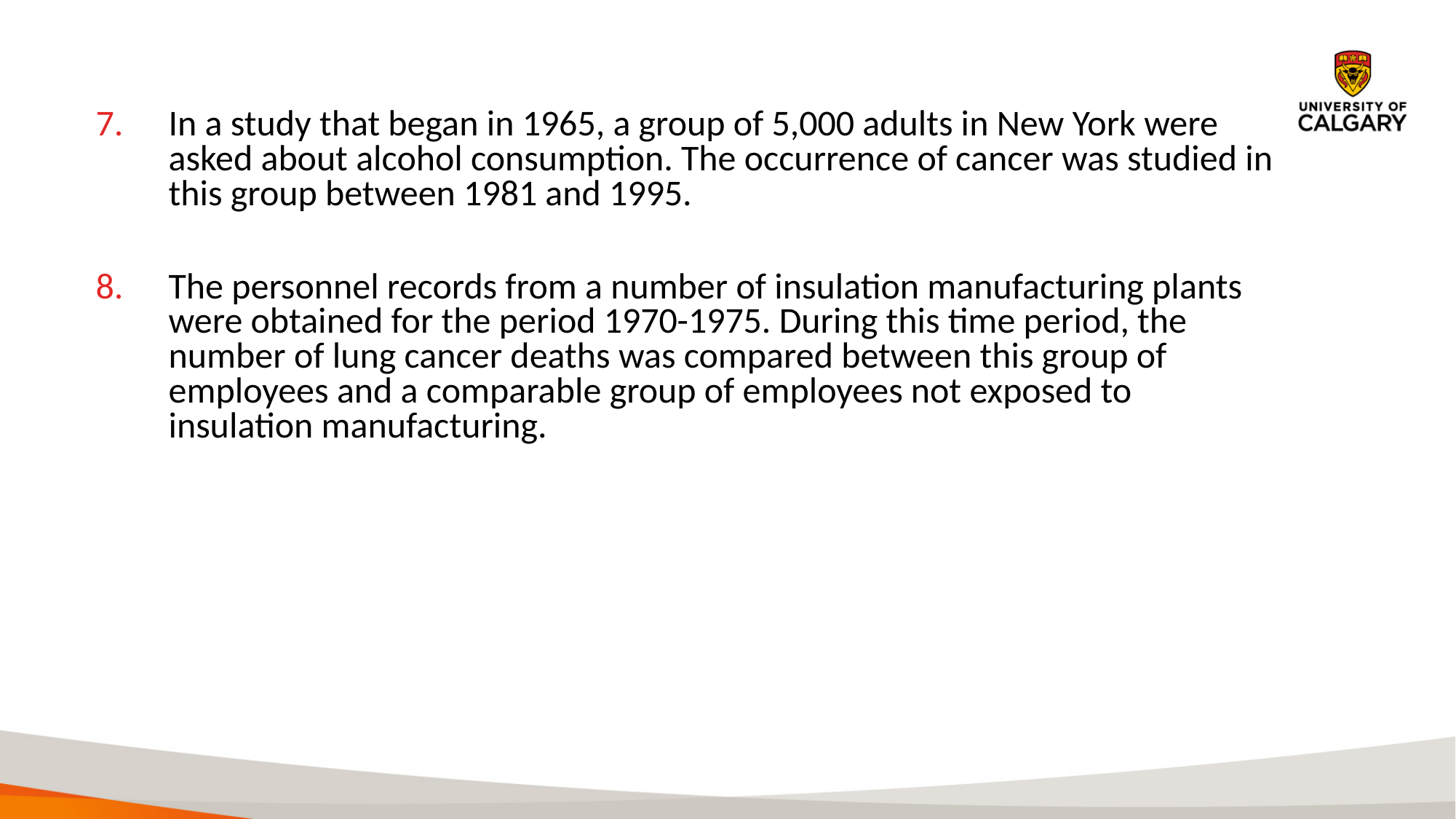

In a study that began in 1965, a group of 5,000 adults in New York were asked about alcohol consumption. The occurrence of cancer was studied in this group between 1981 and 1995.

The personnel records from a number of insulation manufacturing plants were obtained for the period 1970-1975. During this time period, the number of lung cancer deaths was compared between this group of employees and a comparable group of employees not exposed to insulation manufacturing.